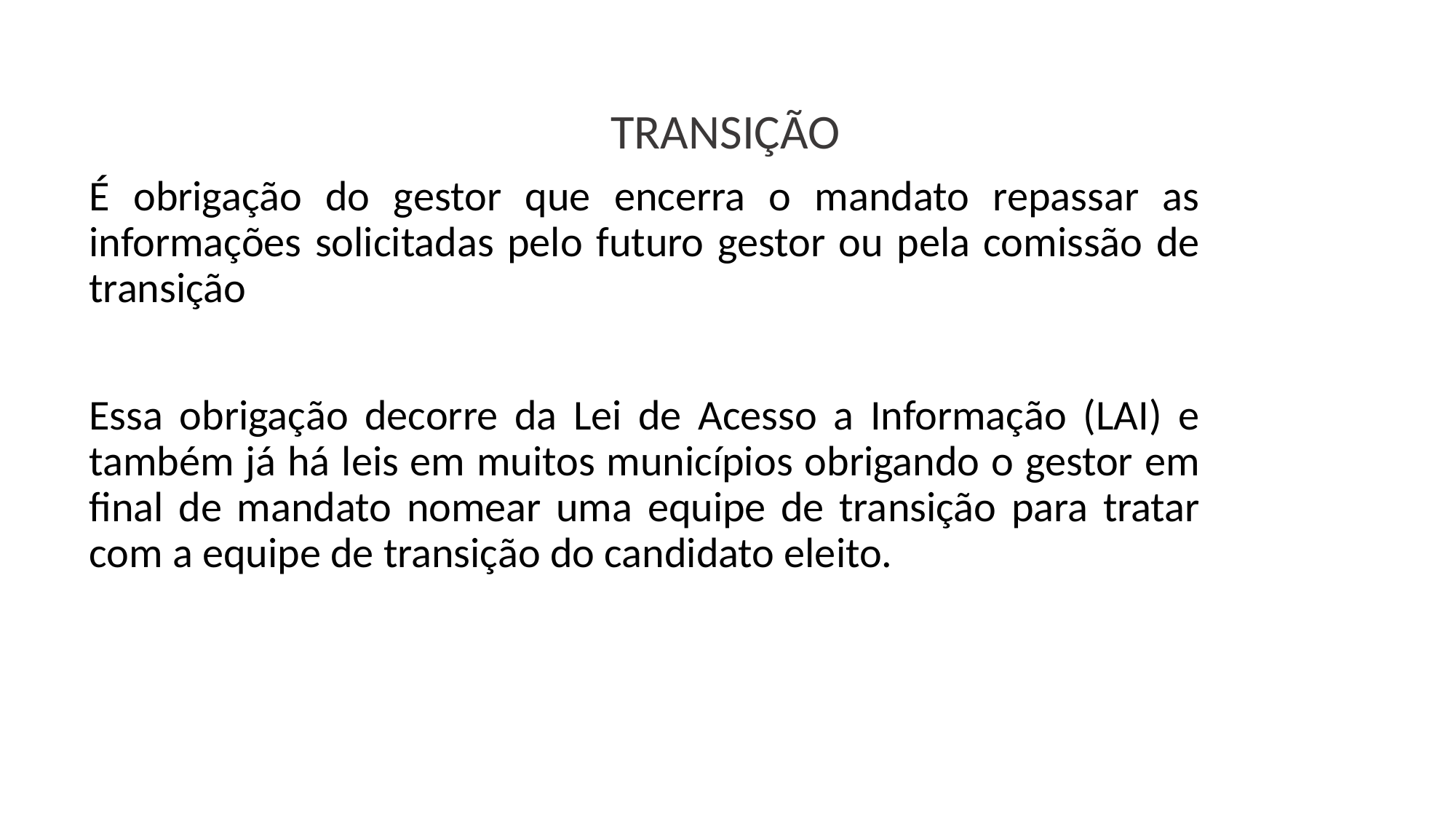

TRANSIÇÃO
É obrigação do gestor que encerra o mandato repassar as informações solicitadas pelo futuro gestor ou pela comissão de transição

Essa obrigação decorre da Lei de Acesso a Informação (LAI) e também já há leis em muitos municípios obrigando o gestor em final de mandato nomear uma equipe de transição para tratar com a equipe de transição do candidato eleito.